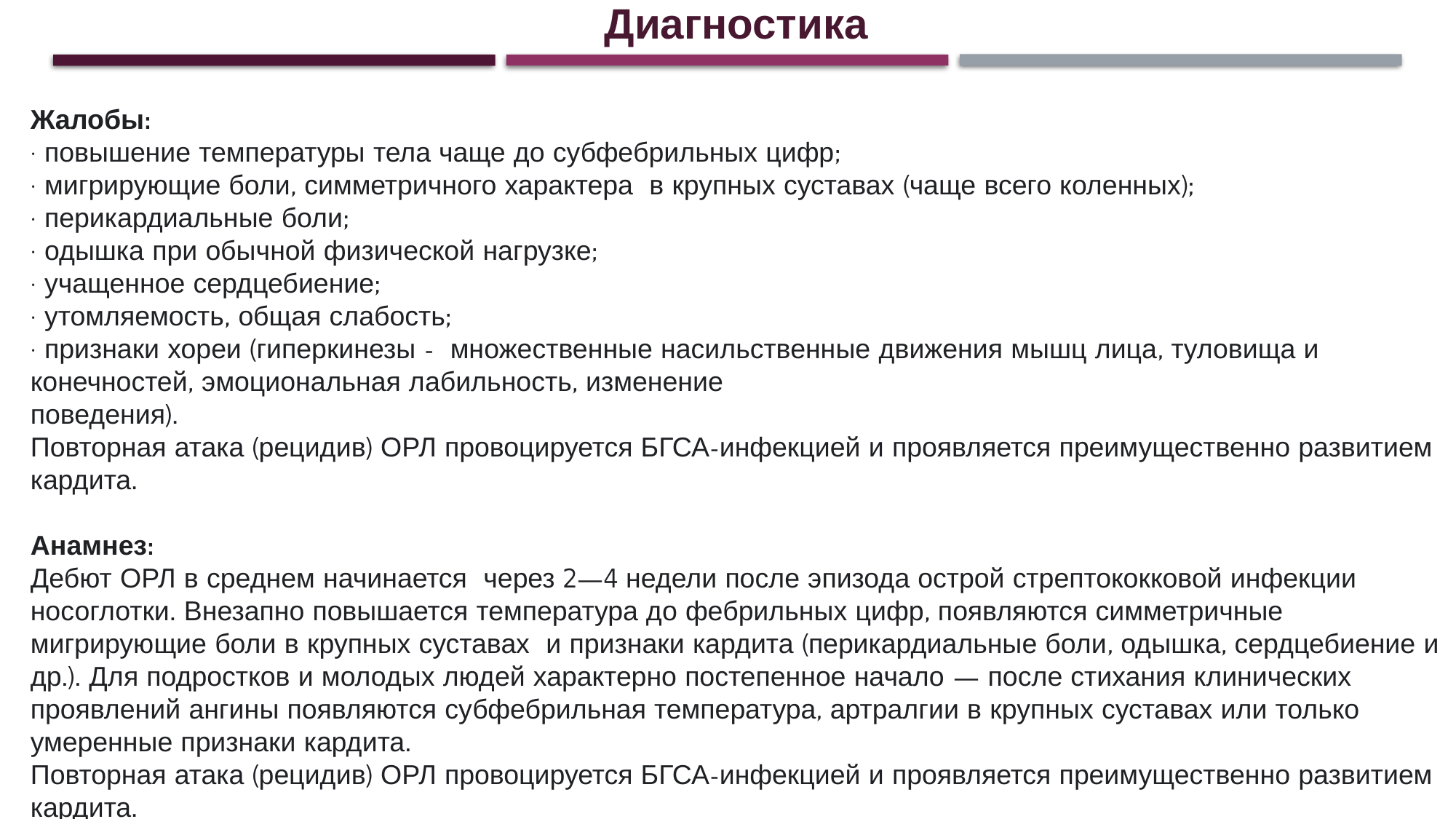

Диагностика
Жалобы:
· повышение температуры тела чаще до субфебрильных цифр;
· мигрирующие боли, симметричного характера  в крупных суставах (чаще всего коленных);
· перикардиальные боли;
· одышка при обычной физической нагрузке;
· учащенное сердцебиение;
· утомляемость, общая слабость;
· признаки хореи (гиперкинезы -  множественные насильственные движения мышц лица, туловища и конечностей, эмоциональная лабильность, изменение поведения).                                                                                    
Повторная атака (рецидив) ОРЛ провоцируется БГСА-инфекцией и проявляется преимущественно развитием кардита.
 
Анамнез:
Дебют ОРЛ в среднем начинается  через 2—4 недели после эпизода острой стрептококковой инфекции носоглотки. Внезапно повышается температура до фебрильных цифр, появляются симметричные мигрирующие боли в крупных суставах  и признаки кардита (перикардиальные боли, одышка, сердцебиение и др.). Для подростков и молодых людей характерно постепенное начало — после стихания клинических проявлений ангины появляются субфебрильная температура, артралгии в крупных суставах или только умеренные признаки кардита.
Повторная атака (рецидив) ОРЛ провоцируется БГСА-инфекцией и проявляется преимущественно развитием кардита.